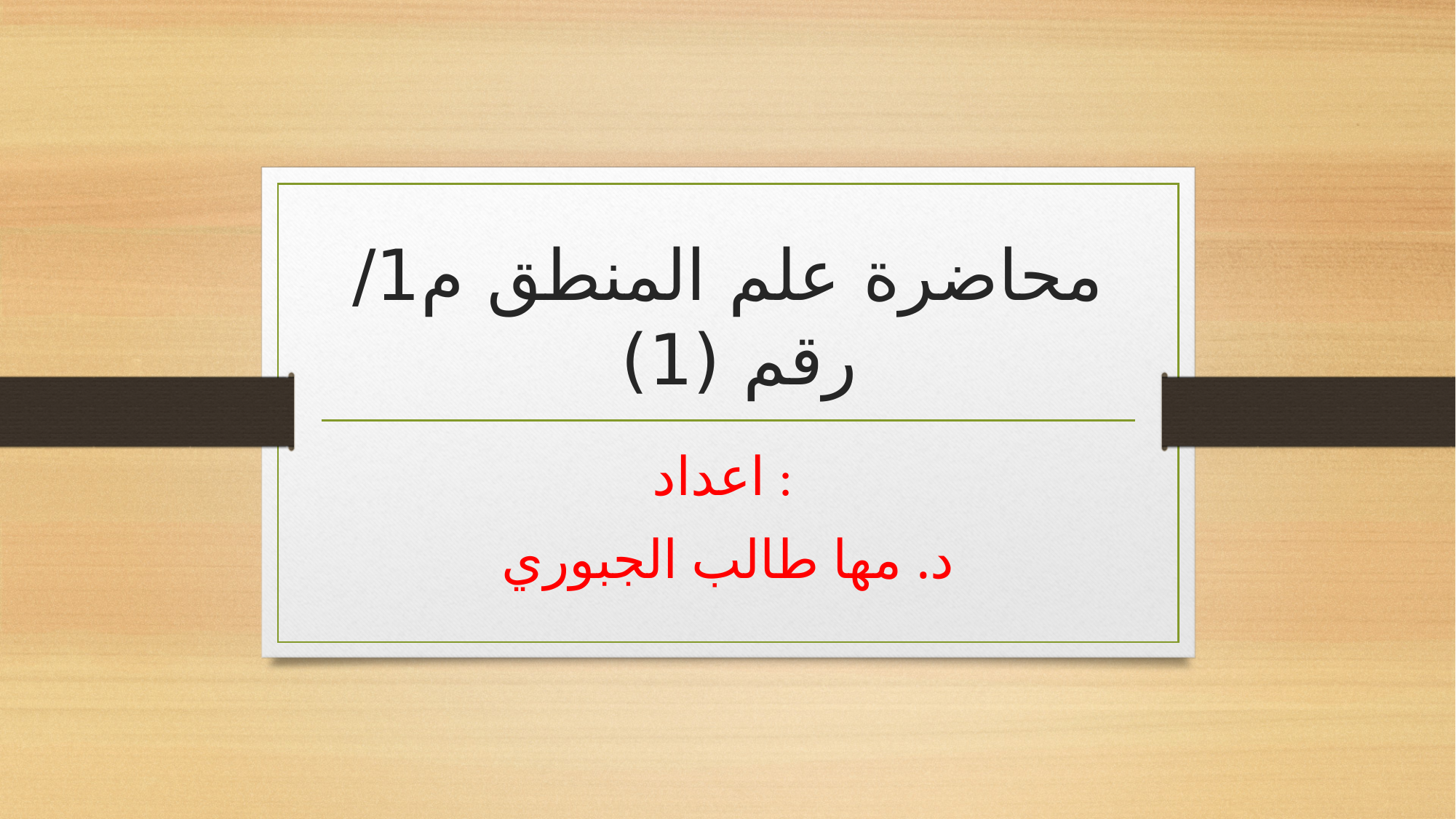

# محاضرة علم المنطق م1/ رقم (1)
اعداد :
د. مها طالب الجبوري